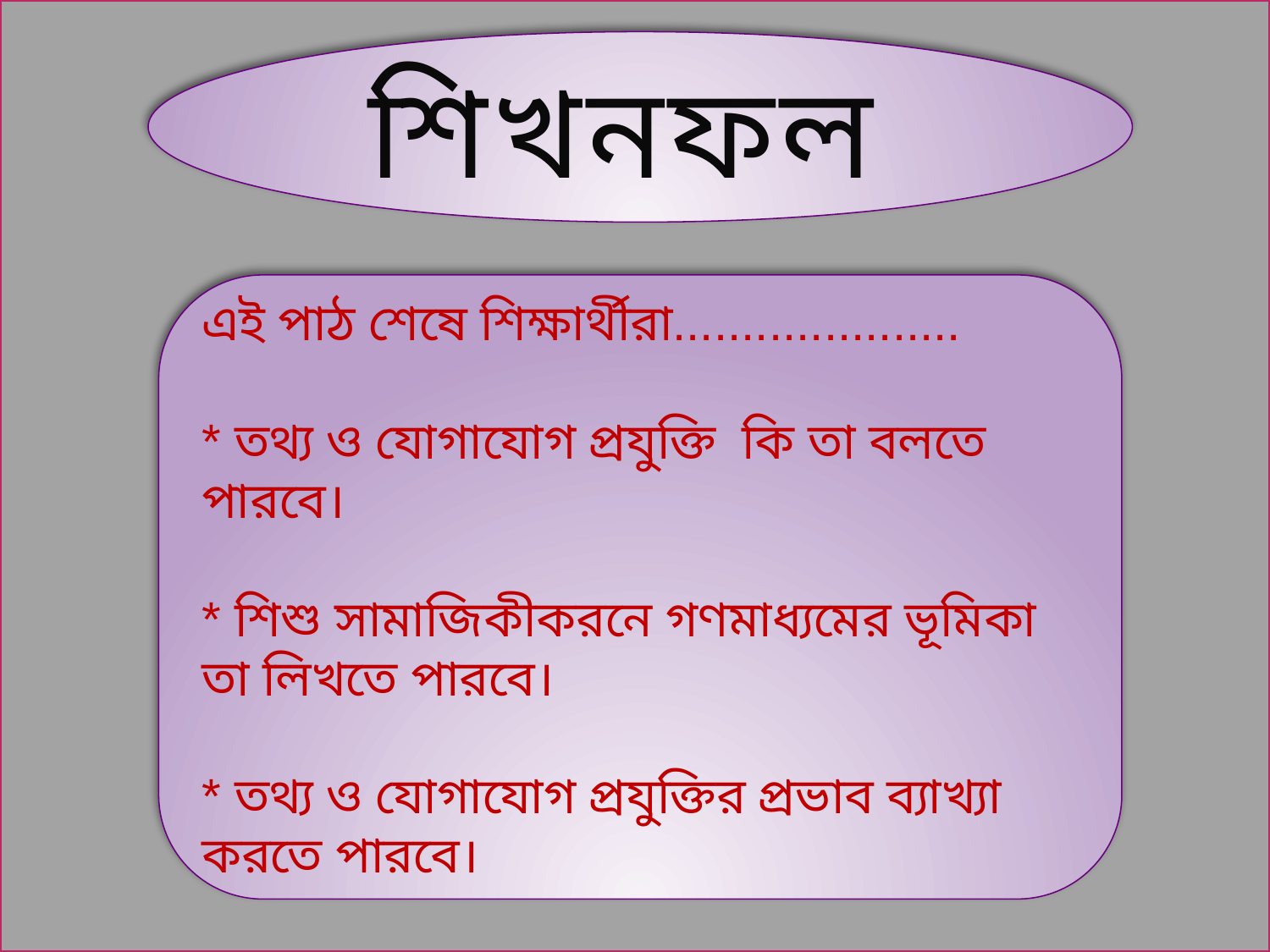

শিখনফল

এই পাঠ শেষে শিক্ষার্থীরা.....................

* তথ্য ও যোগাযোগ প্রযুক্তি  কি তা বলতে পারবে।

* শিশু সামাজিকীকরনে গণমাধ্যমের ভূমিকা তা লিখতে পারবে।

* তথ্য ও যোগাযোগ প্রযুক্তির প্রভাব ব্যাখ্যা করতে পারবে।